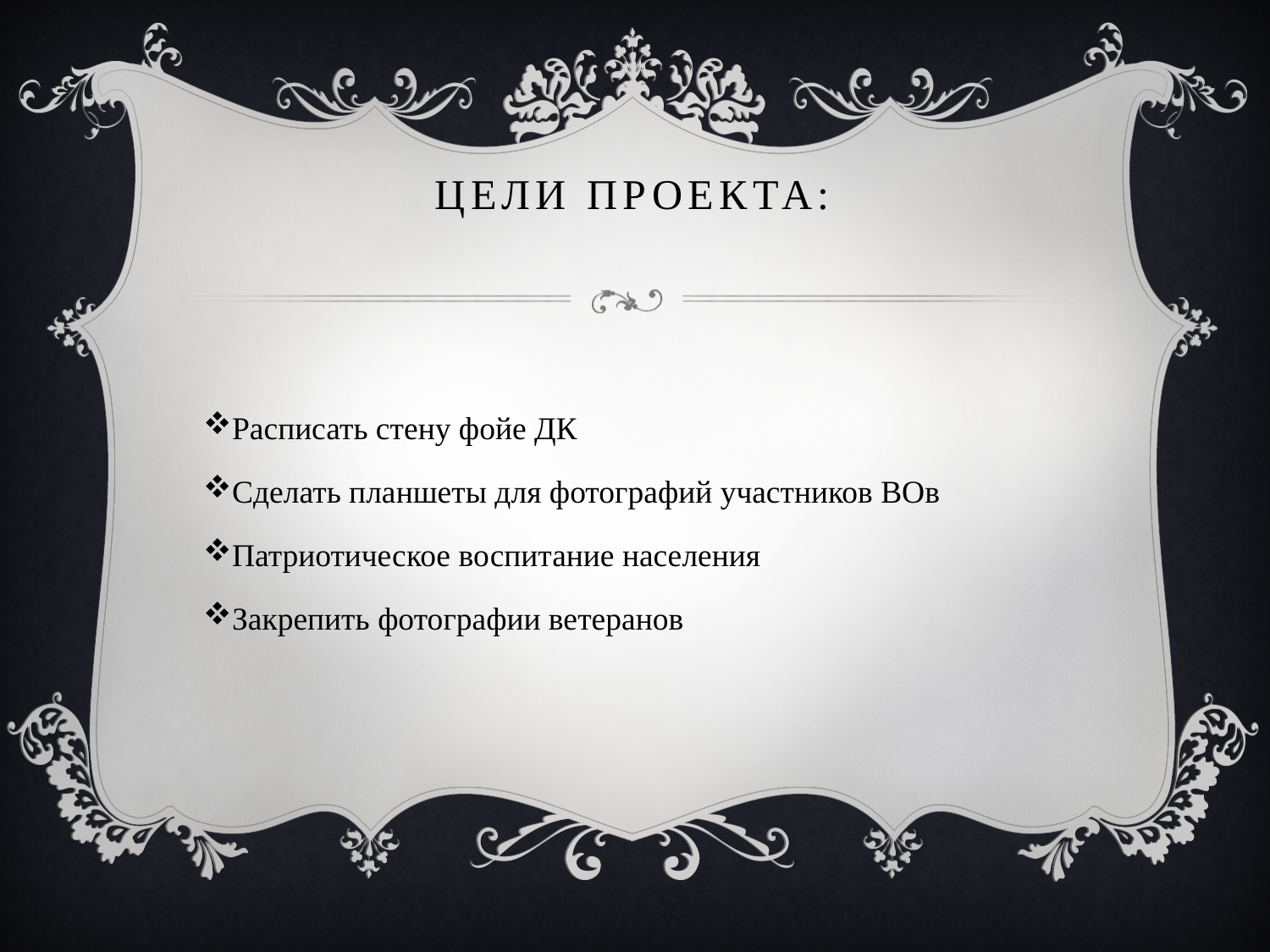

# Цели проекта:

Расписать стену фойе ДК
Сделать планшеты для фотографий участников ВОв
Патриотическое воспитание населения
Закрепить фотографии ветеранов